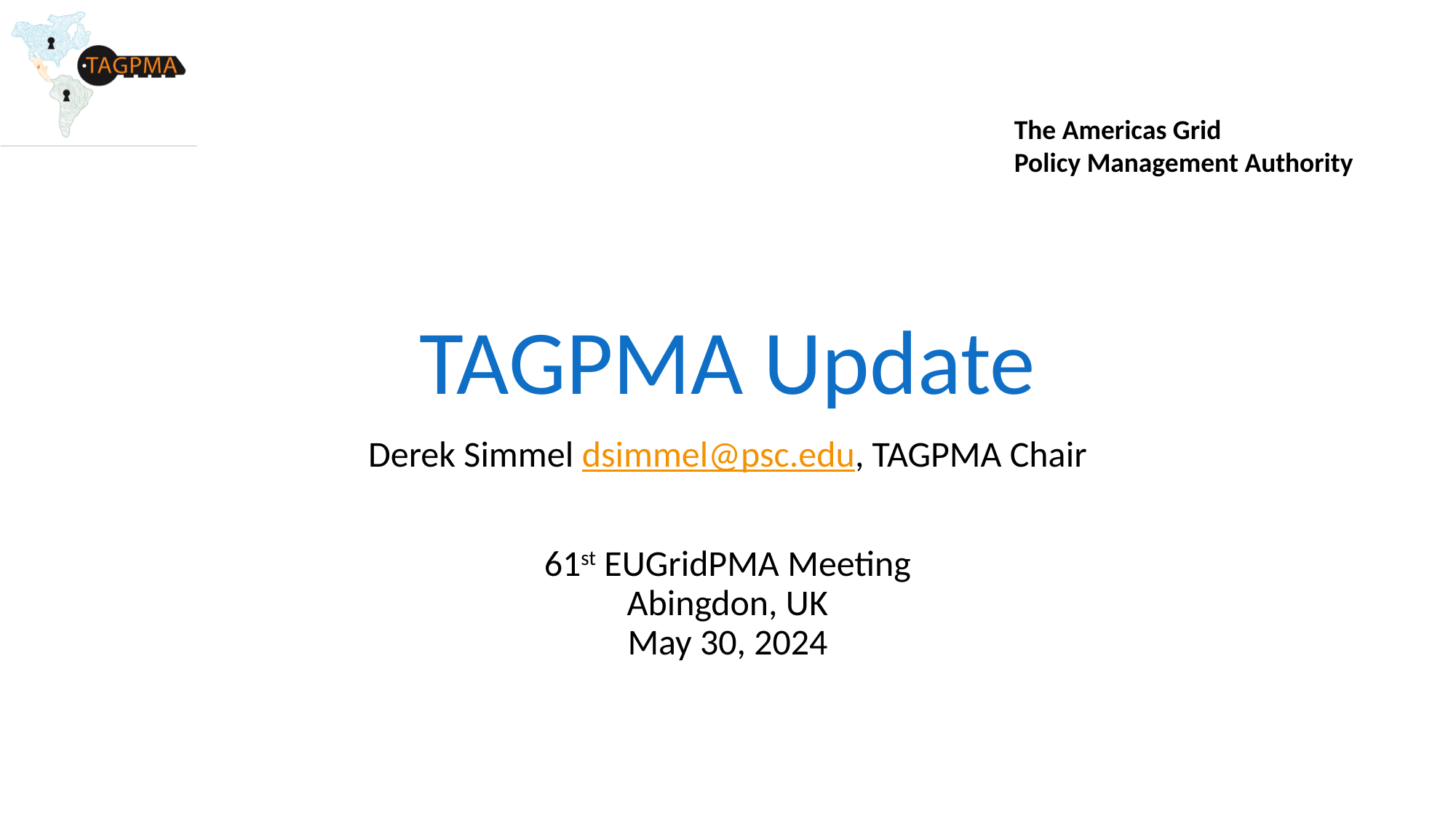

# TAGPMA Update
Derek Simmel dsimmel@psc.edu, TAGPMA Chair

61st EUGridPMA Meeting
Abingdon, UK
May 30, 2024